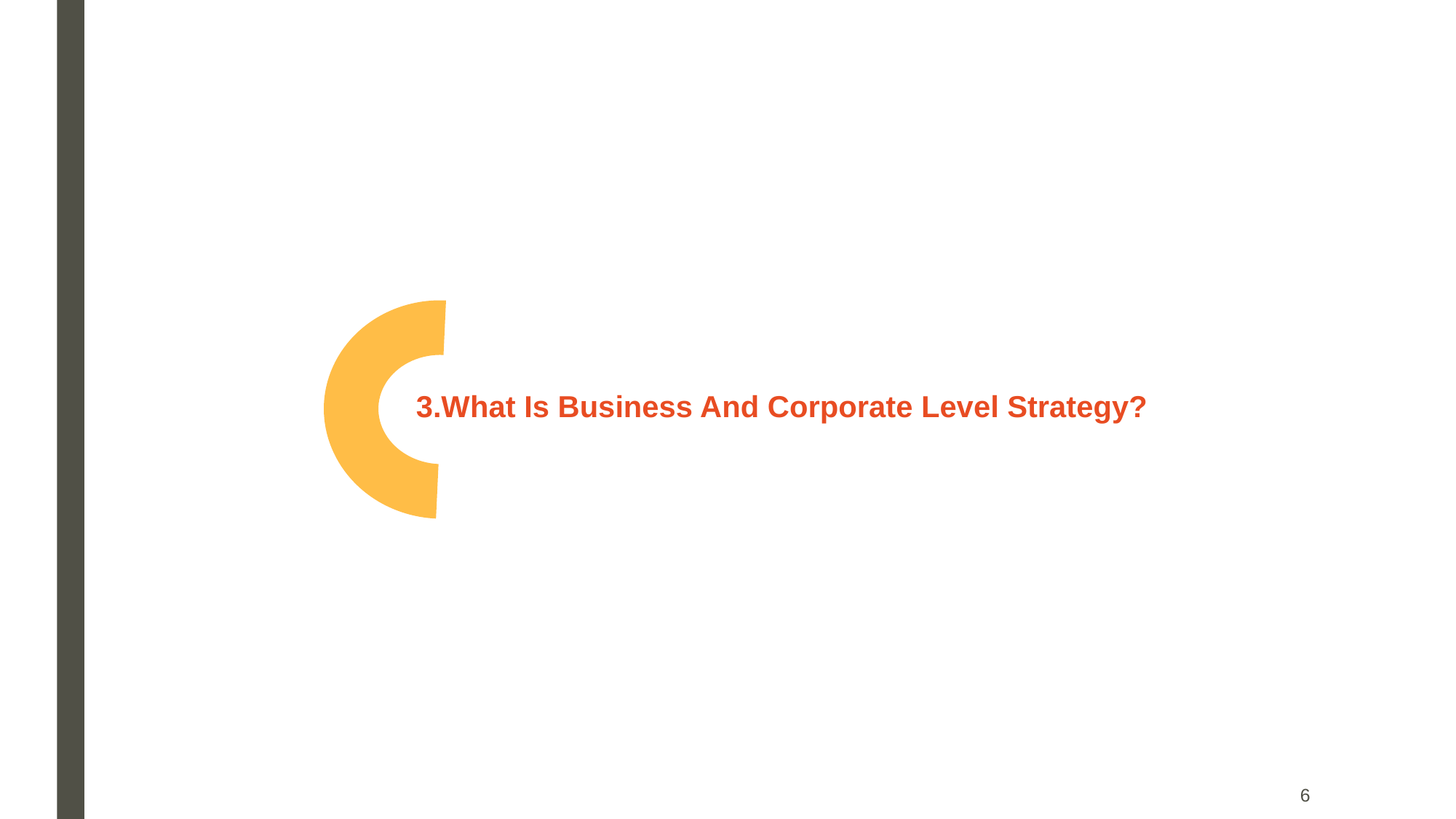

3.What Is Business And Corporate Level Strategy?

6